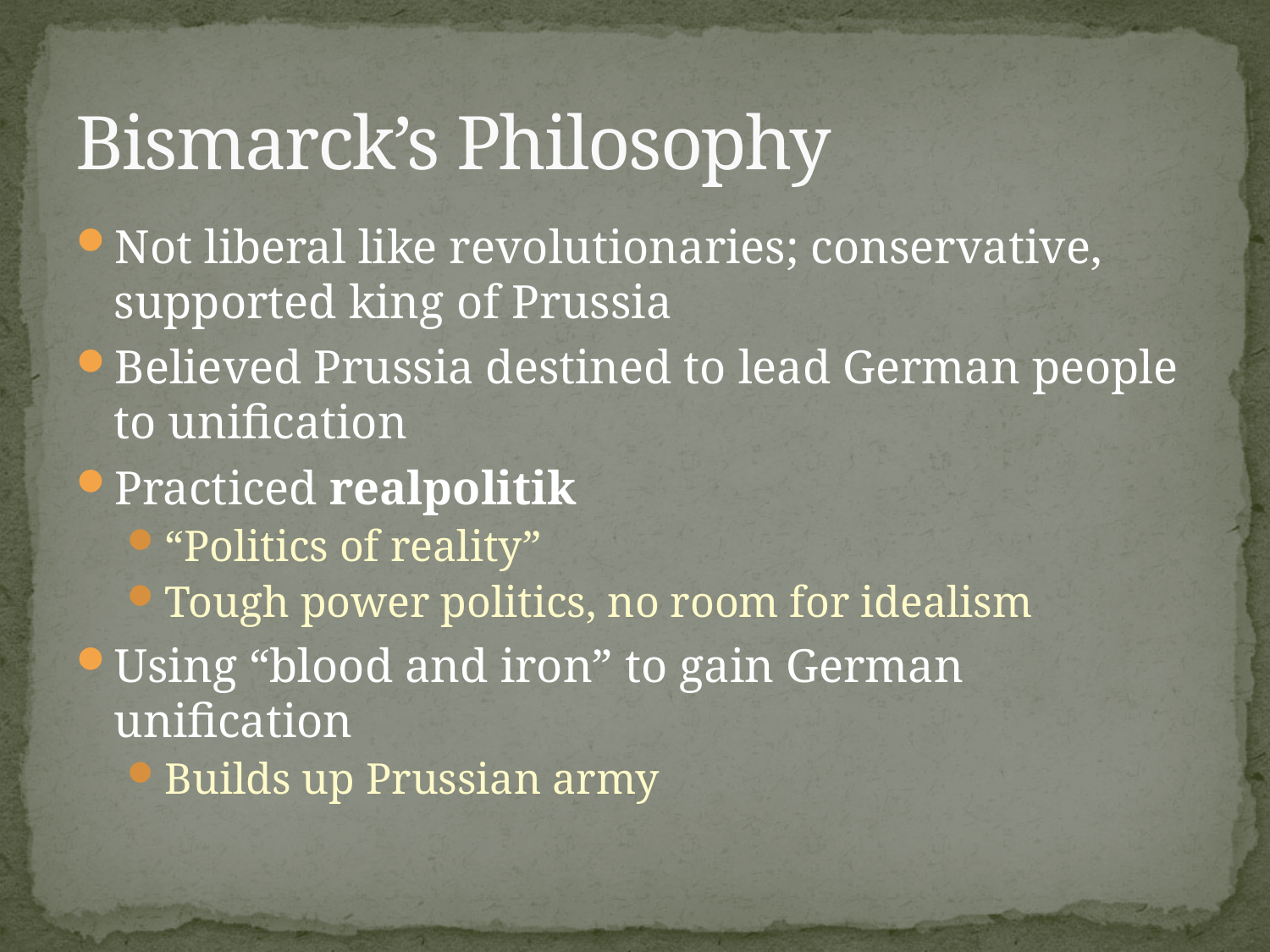

# Bismarck’s Philosophy
Not liberal like revolutionaries; conservative, supported king of Prussia
Believed Prussia destined to lead German people to unification
Practiced realpolitik
“Politics of reality”
Tough power politics, no room for idealism
Using “blood and iron” to gain German unification
Builds up Prussian army